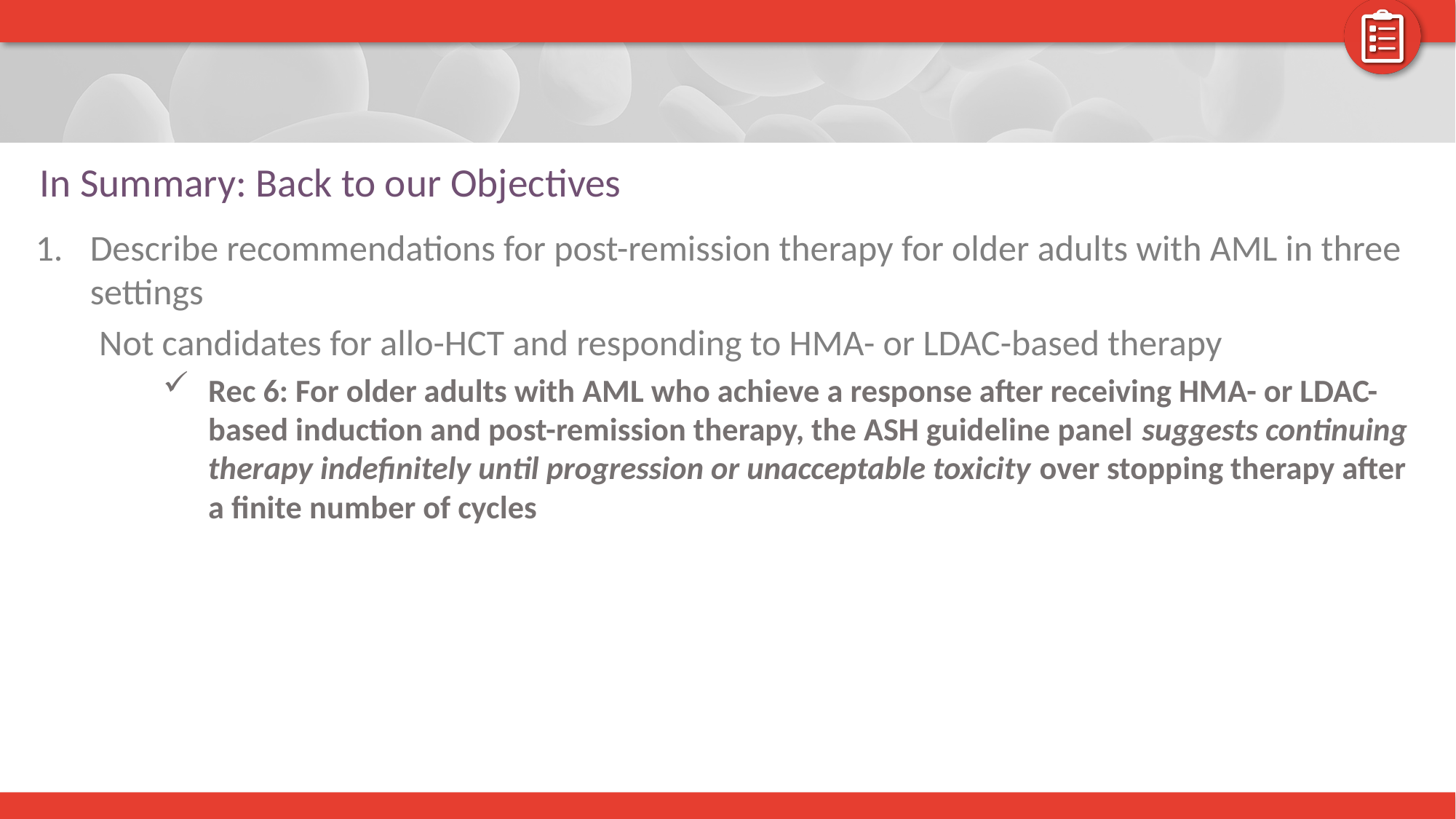

# In Summary: Back to our Objectives
Describe recommendations for post-remission therapy for older adults with AML in three settings
Not candidates for allo-HCT and responding to HMA- or LDAC-based therapy
Rec 6: For older adults with AML who achieve a response after receiving HMA- or LDAC-based induction and post-remission therapy, the ASH guideline panel suggests continuing therapy indefinitely until progression or unacceptable toxicity over stopping therapy after a finite number of cycles